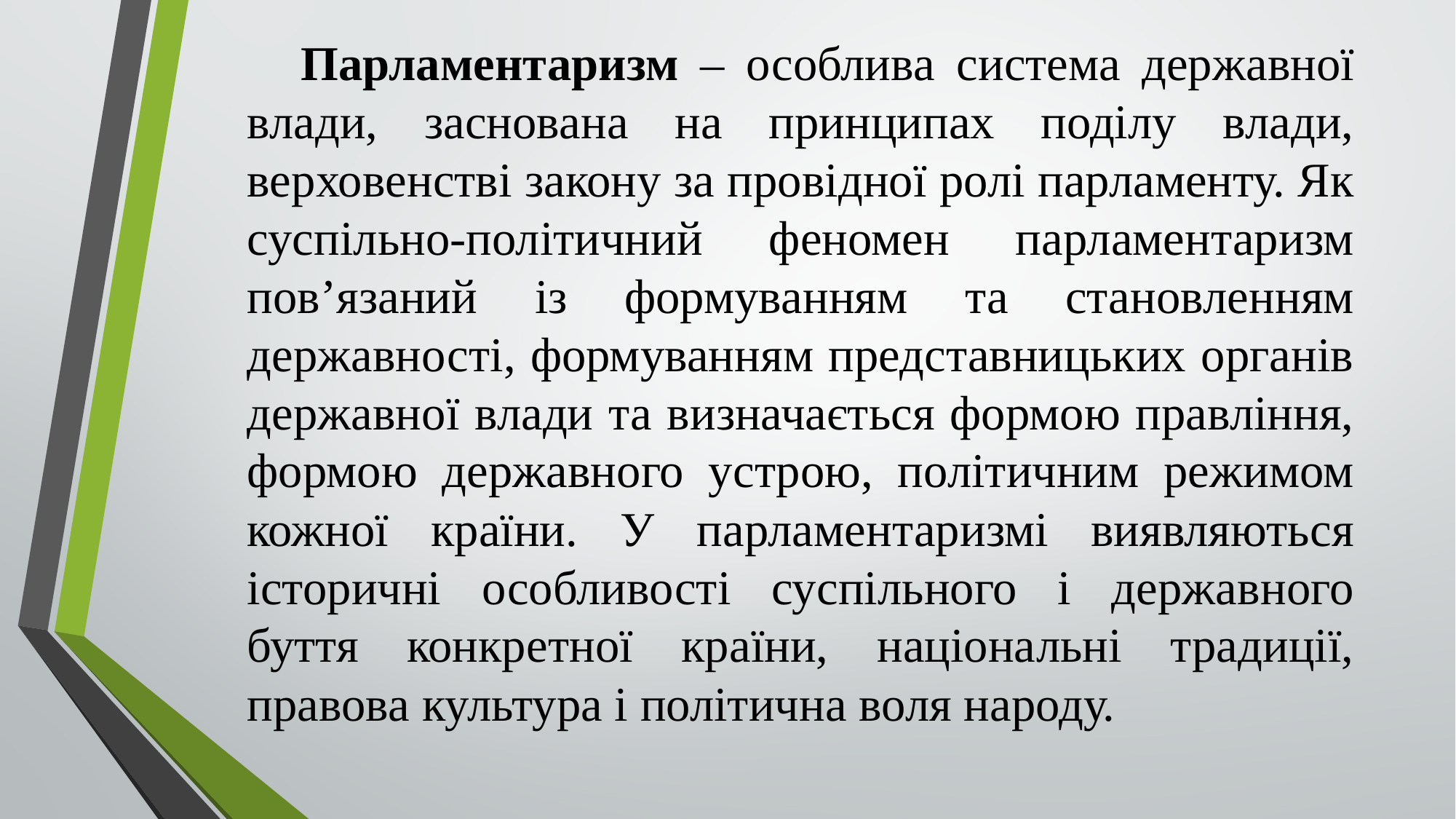

Парламентаризм – особлива система державної влади, заснована на принципах поділу влади, верховенстві закону за провідної ролі парламенту. Як суспільно-політичний феномен парламентаризм пов’язаний із формуванням та становленням державності, формуванням представницьких органів державної влади та визначається формою правління, формою державного устрою, політичним режимом кожної країни. У парламентаризмі виявляються історичні особливості суспільного і державного буття конкретної країни, національні традиції, правова культура і політична воля народу.